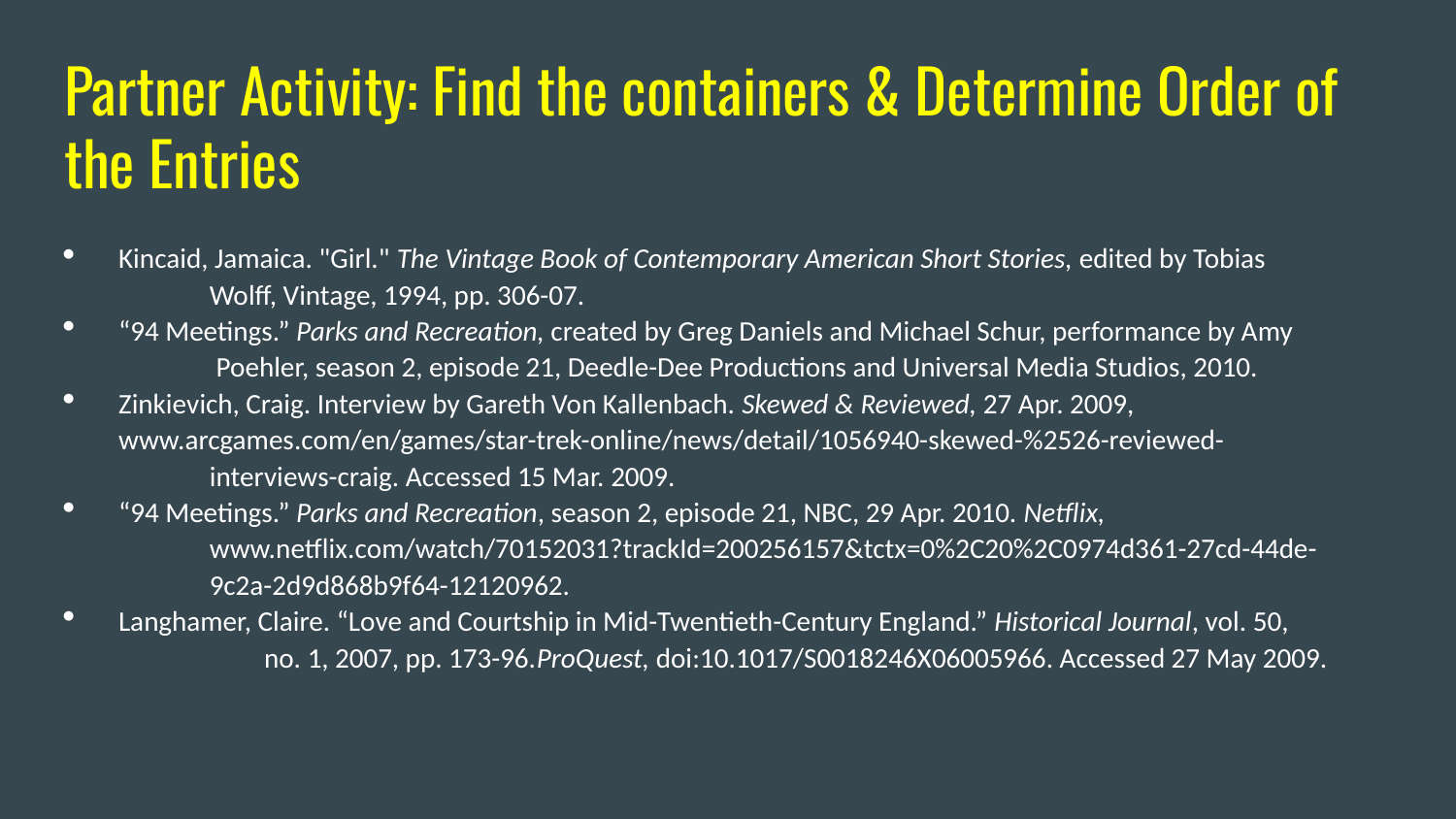

# Partner Activity: Find the containers & Determine Order of the Entries

Kincaid, Jamaica. "Girl." The Vintage Book of Contemporary American Short Stories, edited by Tobias
	Wolff, Vintage, 1994, pp. 306-07.
“94 Meetings.” Parks and Recreation, created by Greg Daniels and Michael Schur, performance by Amy
	 Poehler, season 2, episode 21, Deedle-Dee Productions and Universal Media Studios, 2010.
Zinkievich, Craig. Interview by Gareth Von Kallenbach. Skewed & Reviewed, 27 Apr. 2009, 	www.arcgames.com/en/games/star-trek-online/news/detail/1056940-skewed-%2526-reviewed-
	interviews-craig. Accessed 15 Mar. 2009.
“94 Meetings.” Parks and Recreation, season 2, episode 21, NBC, 29 Apr. 2010. Netflix,
	www.netflix.com/watch/70152031?trackId=200256157&tctx=0%2C20%2C0974d361-27cd-44de-	9c2a-2d9d868b9f64-12120962.
Langhamer, Claire. “Love and Courtship in Mid-Twentieth-Century England.” Historical Journal, vol. 50, 	no. 1, 2007, pp. 173-96.ProQuest, doi:10.1017/S0018246X06005966. Accessed 27 May 2009.